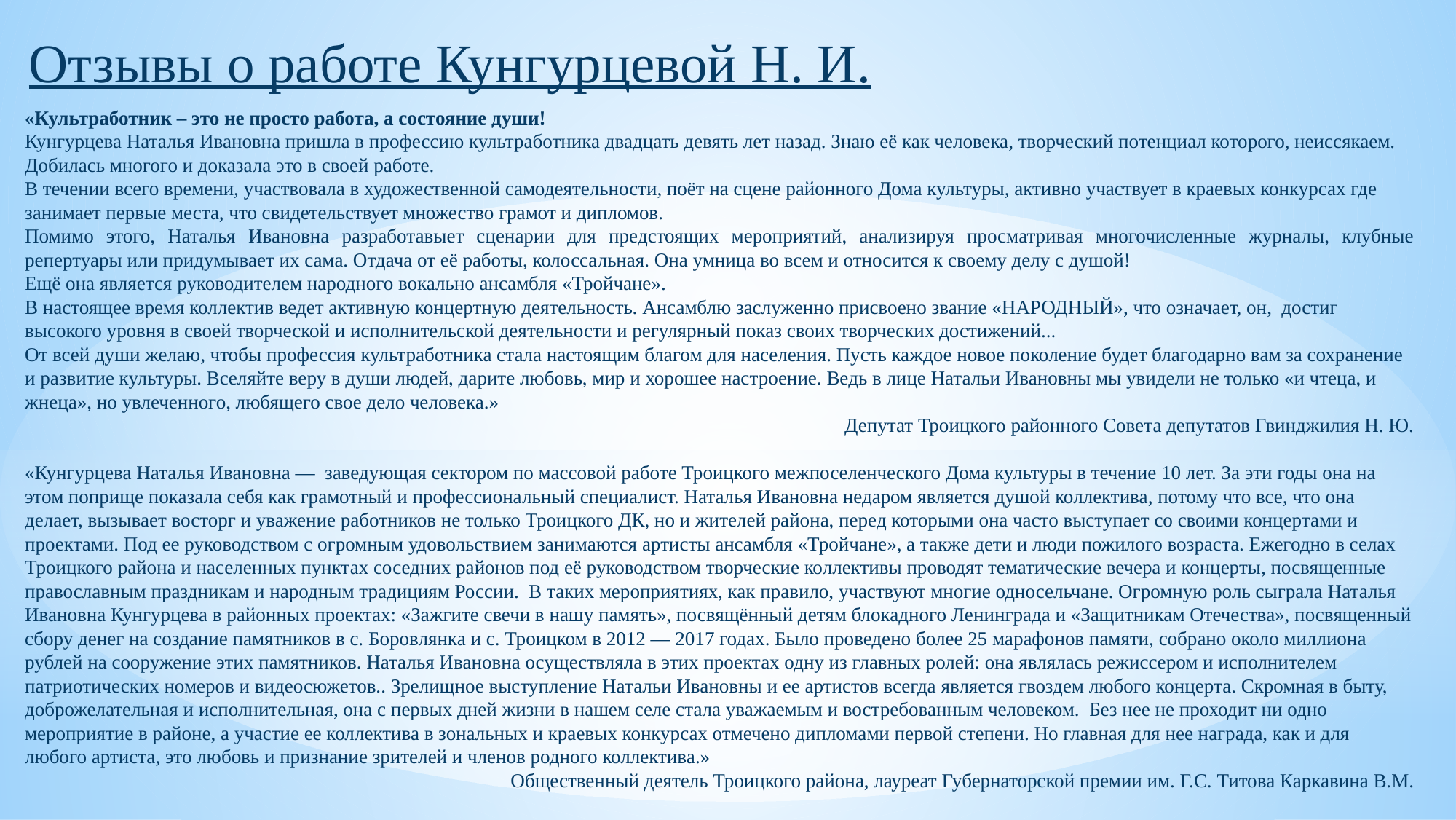

Отзывы о работе Кунгурцевой Н. И.
«Культработник – это не просто работа, а состояние души!
Кунгурцева Наталья Ивановна пришла в профессию культработника двадцать девять лет назад. Знаю её как человека, творческий потенциал которого, неиссякаем. Добилась многого и доказала это в своей работе.
В течении всего времени, участвовала в художественной самодеятельности, поёт на сцене районного Дома культуры, активно участвует в краевых конкурсах где занимает первые места, что свидетельствует множество грамот и дипломов.
Помимо этого, Наталья Ивановна разработавыет сценарии для предстоящих мероприятий, анализируя просматривая многочисленные журналы, клубные репертуары или придумывает их сама. Отдача от её работы, колоссальная. Она умница во всем и относится к своему делу с душой!
Ещё она является руководителем народного вокально ансамбля «Тройчане».
В настоящее время коллектив ведет активную концертную деятельность. Ансамблю заслуженно присвоено звание «НАРОДНЫЙ», что означает, он,  достиг высокого уровня в своей творческой и исполнительской деятельности и регулярный показ своих творческих достижений...
От всей души желаю, чтобы профессия культработника стала настоящим благом для населения. Пусть каждое новое поколение будет благодарно вам за сохранение и развитие культуры. Вселяйте веру в души людей, дарите любовь, мир и хорошее настроение. Ведь в лице Натальи Ивановны мы увидели не только «и чтеца, и жнеца», но увлеченного, любящего свое дело человека.»
Депутат Троицкого районного Совета депутатов Гвинджилия Н. Ю.

«Кунгурцева Наталья Ивановна —  заведующая сектором по массовой работе Троицкого межпоселенческого Дома культуры в течение 10 лет. За эти годы она на этом поприще показала себя как грамотный и профессиональный специалист. Наталья Ивановна недаром является душой коллектива, потому что все, что она делает, вызывает восторг и уважение работников не только Троицкого ДК, но и жителей района, перед которыми она часто выступает со своими концертами и проектами. Под ее руководством с огромным удовольствием занимаются артисты ансамбля «Тройчане», а также дети и люди пожилого возраста. Ежегодно в селах Троицкого района и населенных пунктах соседних районов под её руководством творческие коллективы проводят тематические вечера и концерты, посвященные православным праздникам и народным традициям России.  В таких мероприятиях, как правило, участвуют многие односельчане. Огромную роль сыграла Наталья Ивановна Кунгурцева в районных проектах: «Зажгите свечи в нашу память», посвящённый детям блокадного Ленинграда и «Защитникам Отечества», посвященный сбору денег на создание памятников в с. Боровлянка и с. Троицком в 2012 — 2017 годах. Было проведено более 25 марафонов памяти, собрано около миллиона рублей на сооружение этих памятников. Наталья Ивановна осуществляла в этих проектах одну из главных ролей: она являлась режиссером и исполнителем патриотических номеров и видеосюжетов.. Зрелищное выступление Натальи Ивановны и ее артистов всегда является гвоздем любого концерта. Скромная в быту, доброжелательная и исполнительная, она с первых дней жизни в нашем селе стала уважаемым и востребованным человеком.  Без нее не проходит ни одно мероприятие в районе, а участие ее коллектива в зональных и краевых конкурсах отмечено дипломами первой степени. Но главная для нее награда, как и для любого артиста, это любовь и признание зрителей и членов родного коллектива.»
 Общественный деятель Троицкого района, лауреат Губернаторской премии им. Г.С. Титова Каркавина В.М.